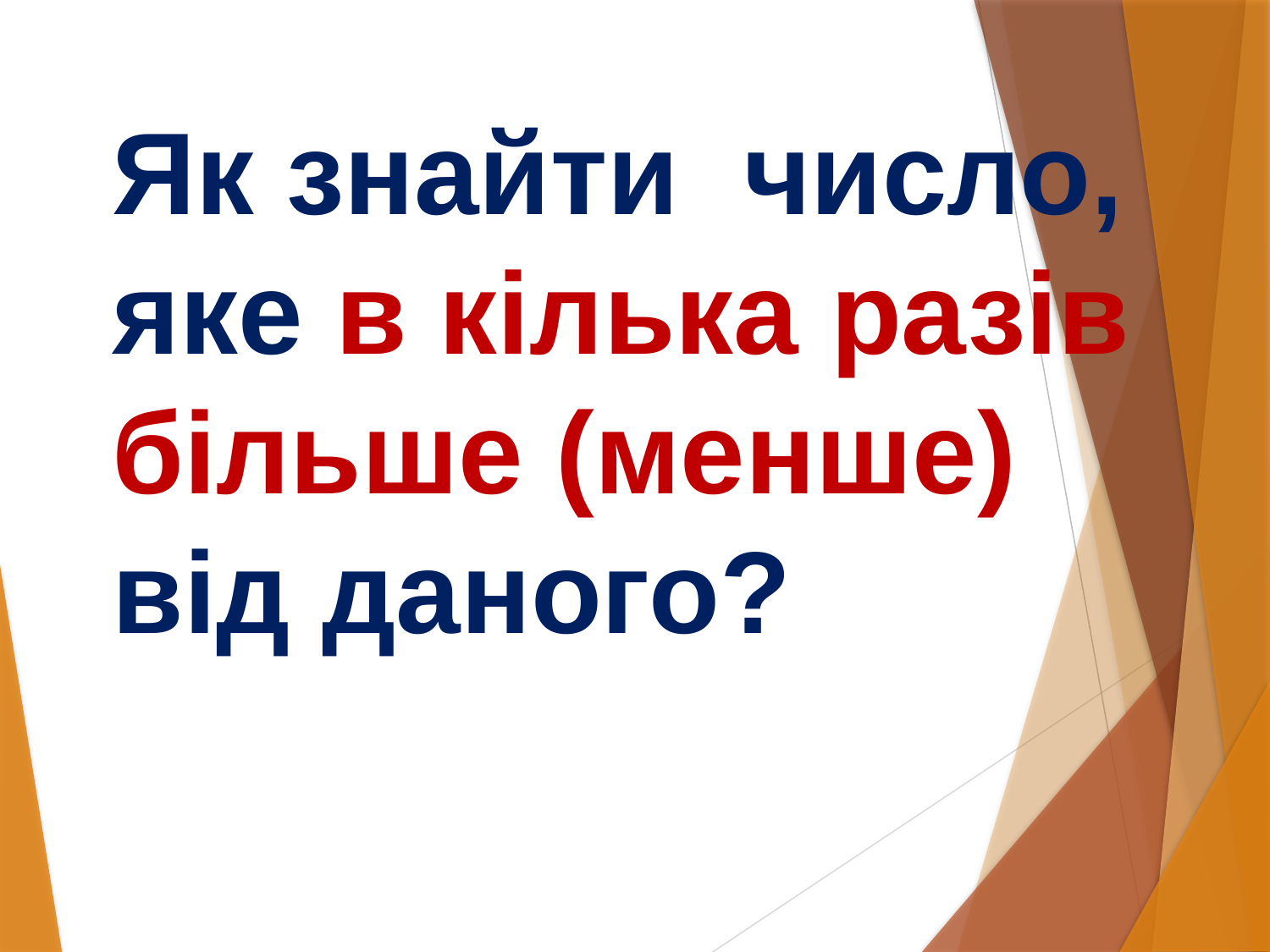

Як знайти  число, яке в кілька разів більше (менше) від даного?